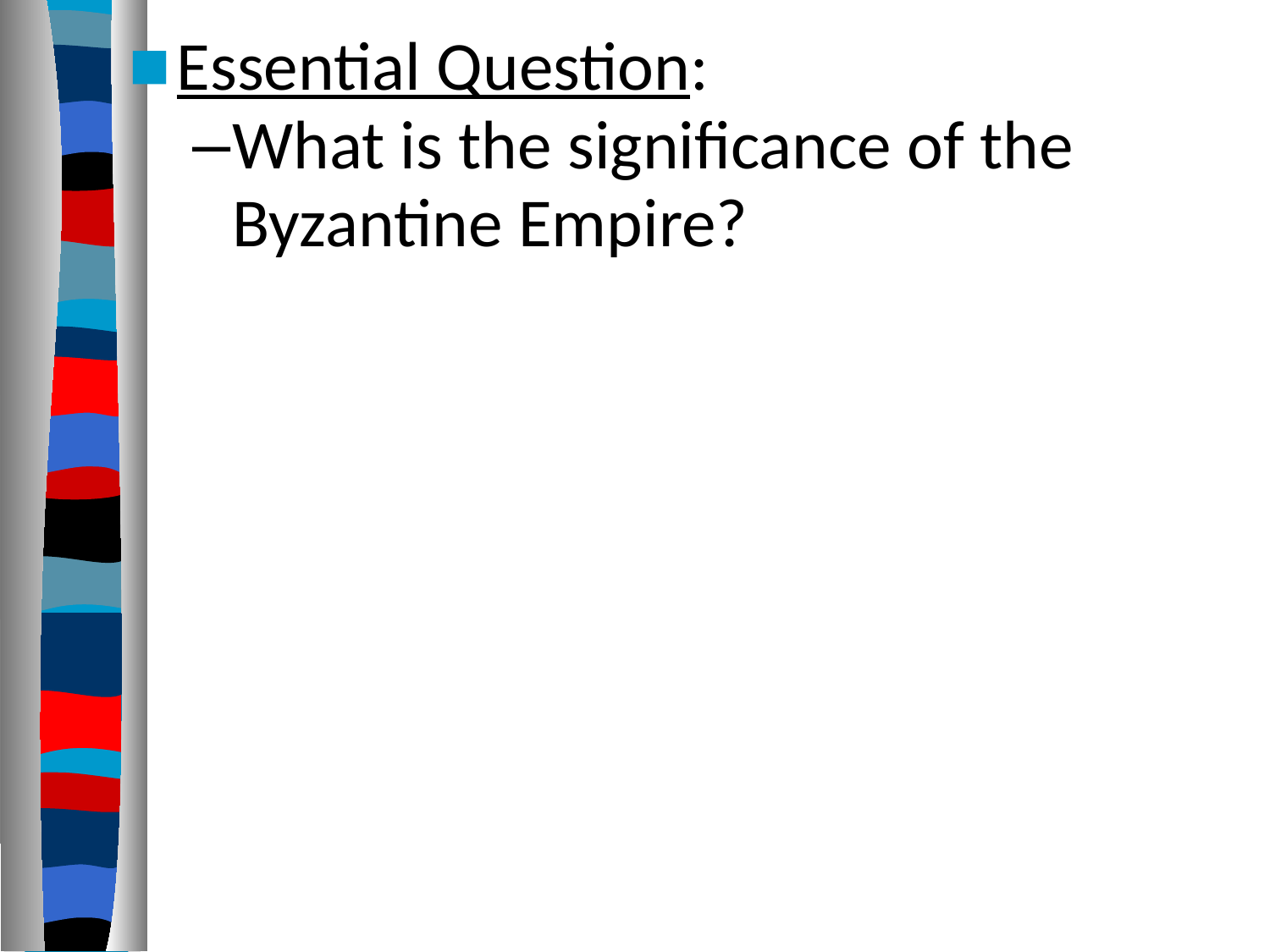

Essential Question:
What is the significance of the Byzantine Empire?